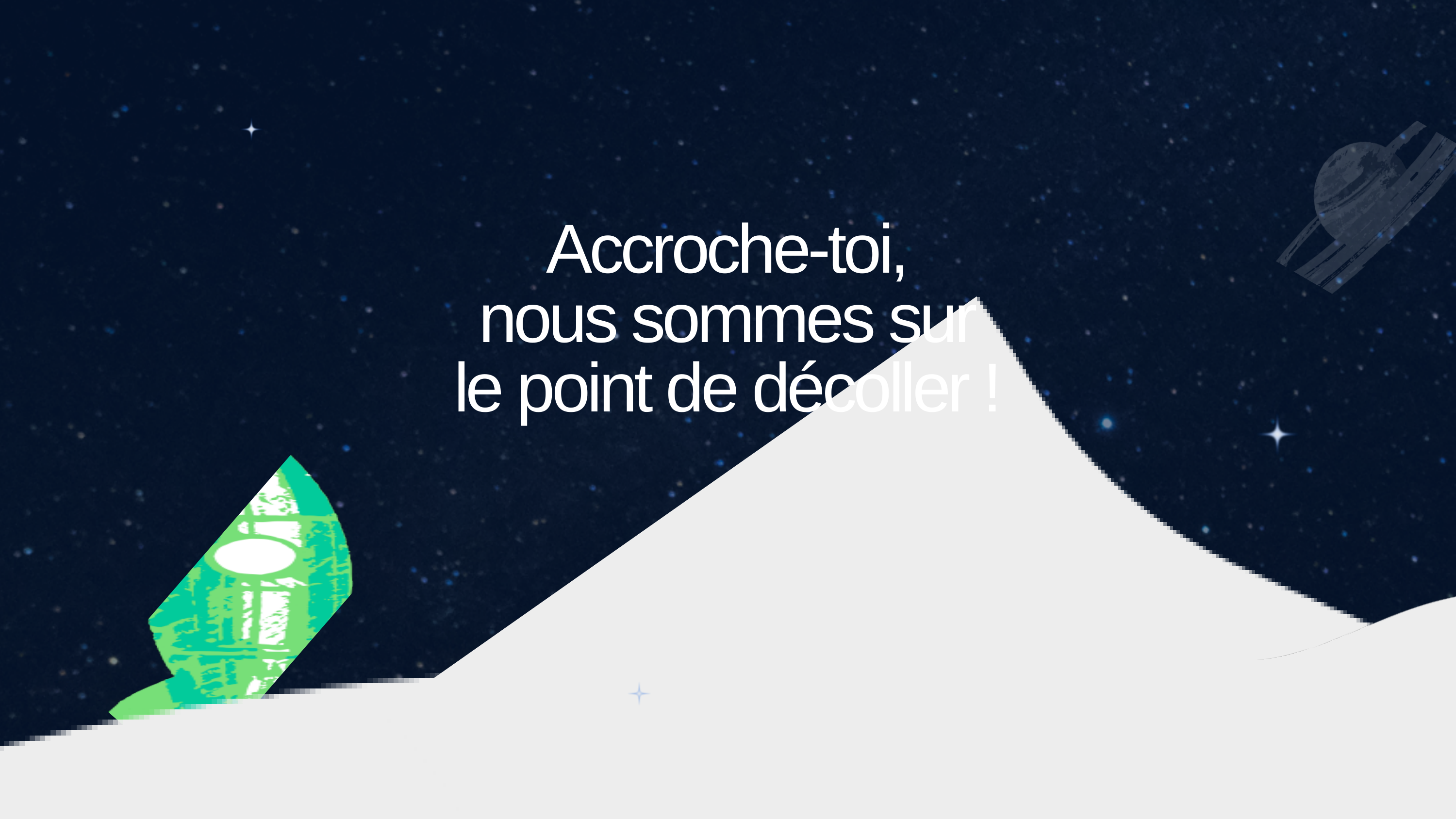

Accroche-toi,
nous sommes sur
le point de décoller !